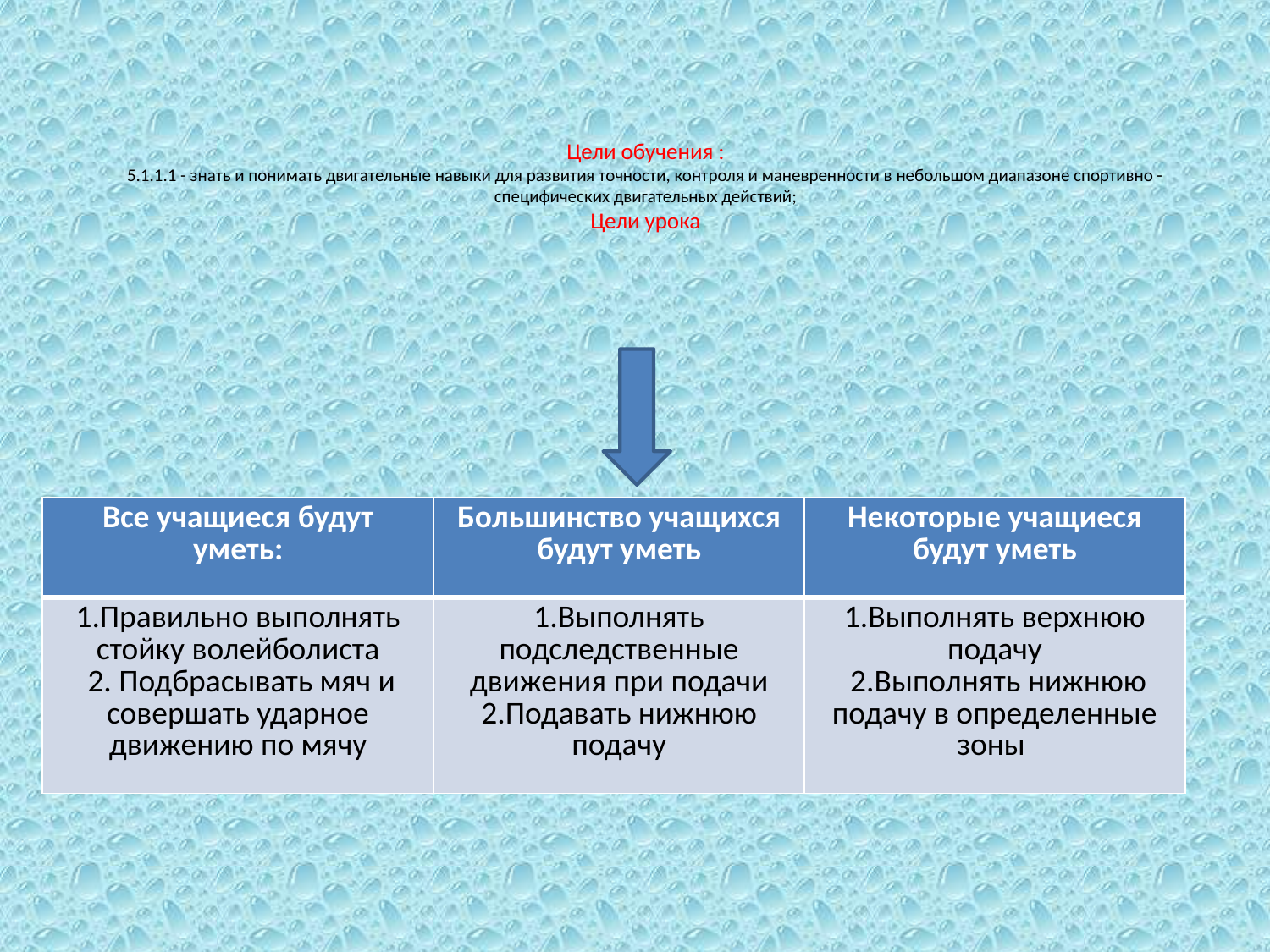

# Цели обучения : 5.1.1.1 - знать и понимать двигательные навыки для развития точности, контроля и маневренности в небольшом диапазоне спортивно - специфических двигательных действий; Цели урока

| Все учащиеся будут уметь: | Большинство учащихся будут уметь | Некоторые учащиеся будут уметь |
| --- | --- | --- |
| 1.Правильно выполнять стойку волейболиста 2. Подбрасывать мяч и совершать ударное движению по мячу | 1.Выполнять подследственные движения при подачи 2.Подавать нижнюю подачу | 1.Выполнять верхнюю подачу 2.Выполнять нижнюю подачу в определенные зоны |